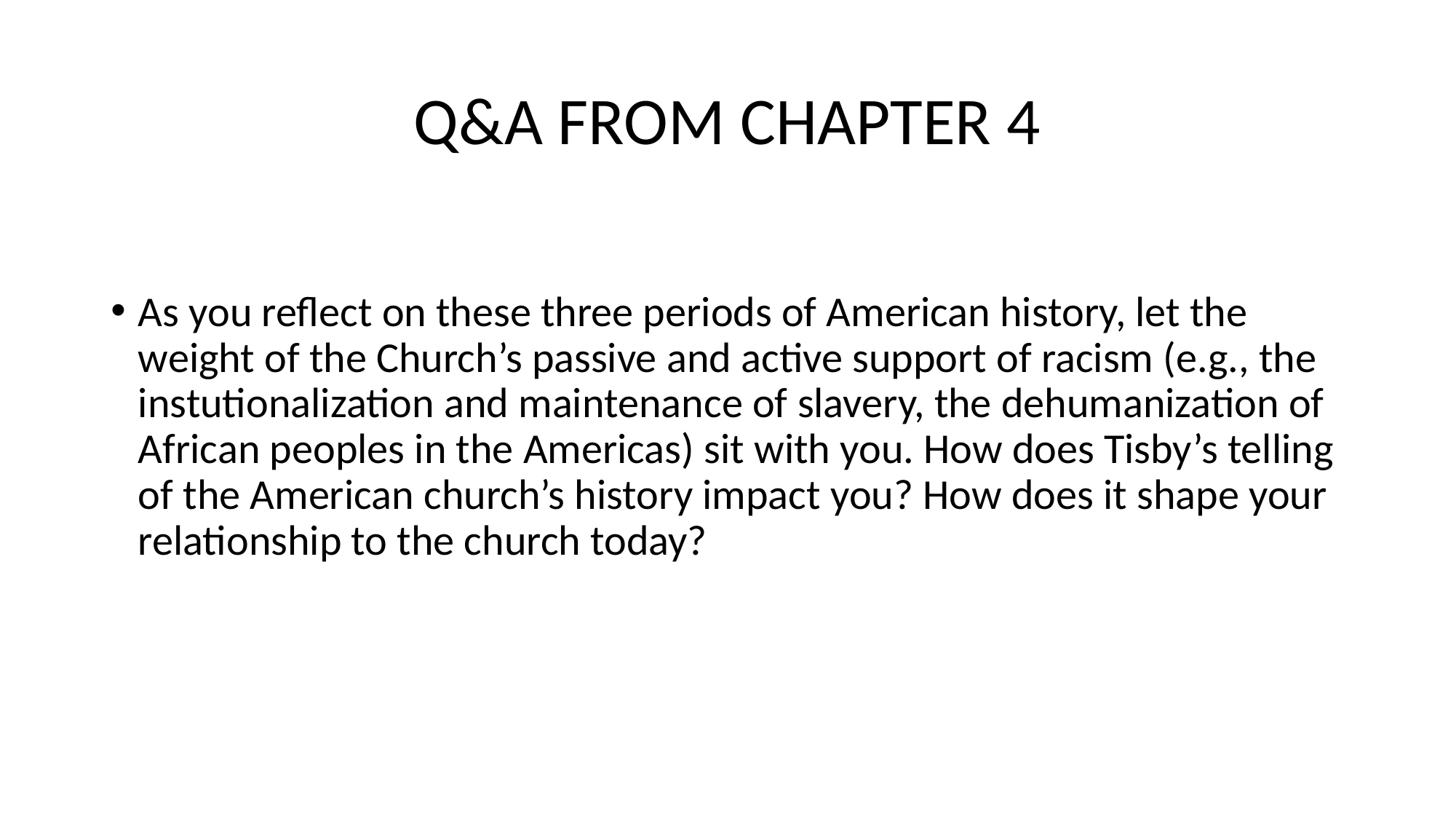

# Q&A FROM CHAPTER 4

As you reflect on these three periods of American history, let the weight of the Church’s passive and active support of racism (e.g., the instutionalization and maintenance of slavery, the dehumanization of African peoples in the Americas) sit with you. How does Tisby’s telling of the American church’s history impact you? How does it shape your relationship to the church today?